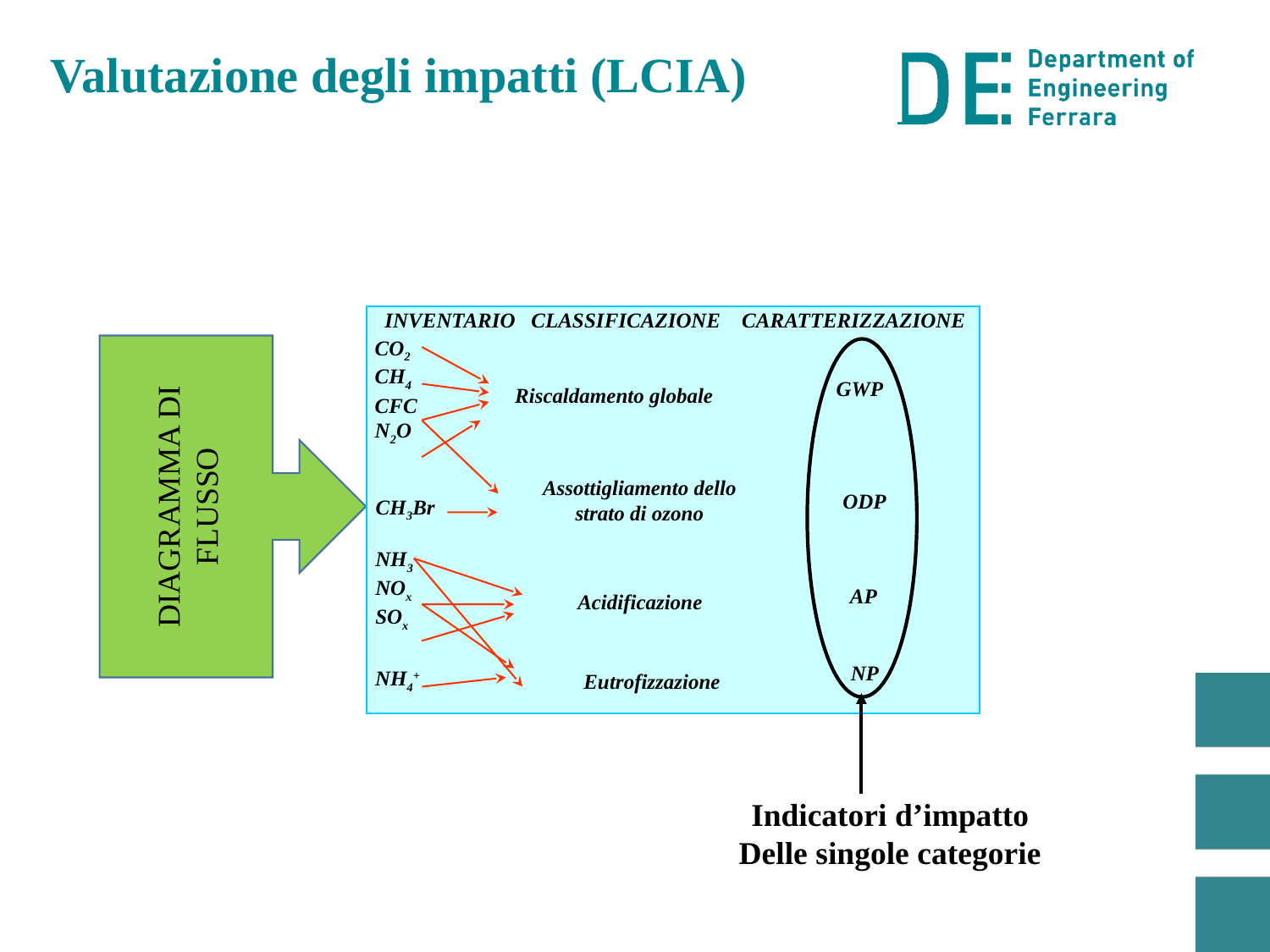

Valutazione degli impatti (LCIA)
INVENTARIO   CLASSIFICAZIONE    CARATTERIZZAZIONE

CO2
CH4
CFC
N2O

GWP
Riscaldamento globale

Assottigliamento dello strato di ozono
ODP
CH3Br

NH3
NOx
SOx

AP
Acidificazione

NP
NH4+
Eutrofizzazione

DIAGRAMMA DI FLUSSO
Indicatori d’impatto
Delle singole categorie